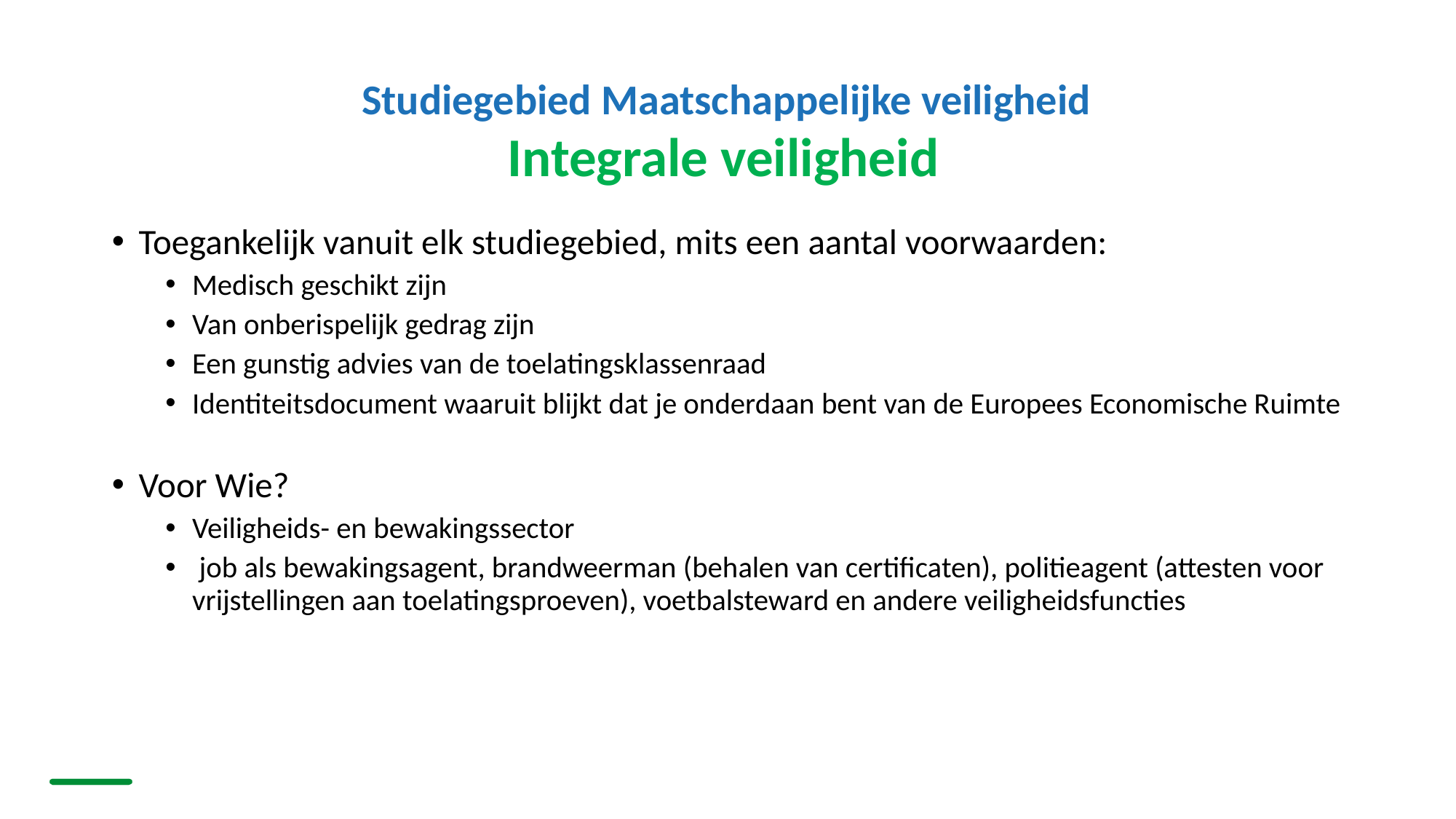

# Studiegebied Maatschappelijke veiligheid Integrale veiligheid
Toegankelijk vanuit elk studiegebied, mits een aantal voorwaarden:
Medisch geschikt zijn
Van onberispelijk gedrag zijn
Een gunstig advies van de toelatingsklassenraad
Identiteitsdocument waaruit blijkt dat je onderdaan bent van de Europees Economische Ruimte

Voor Wie?
Veiligheids- en bewakingssector
 job als bewakingsagent, brandweerman (behalen van certificaten), politieagent (attesten voor vrijstellingen aan toelatingsproeven), voetbalsteward en andere veiligheidsfuncties